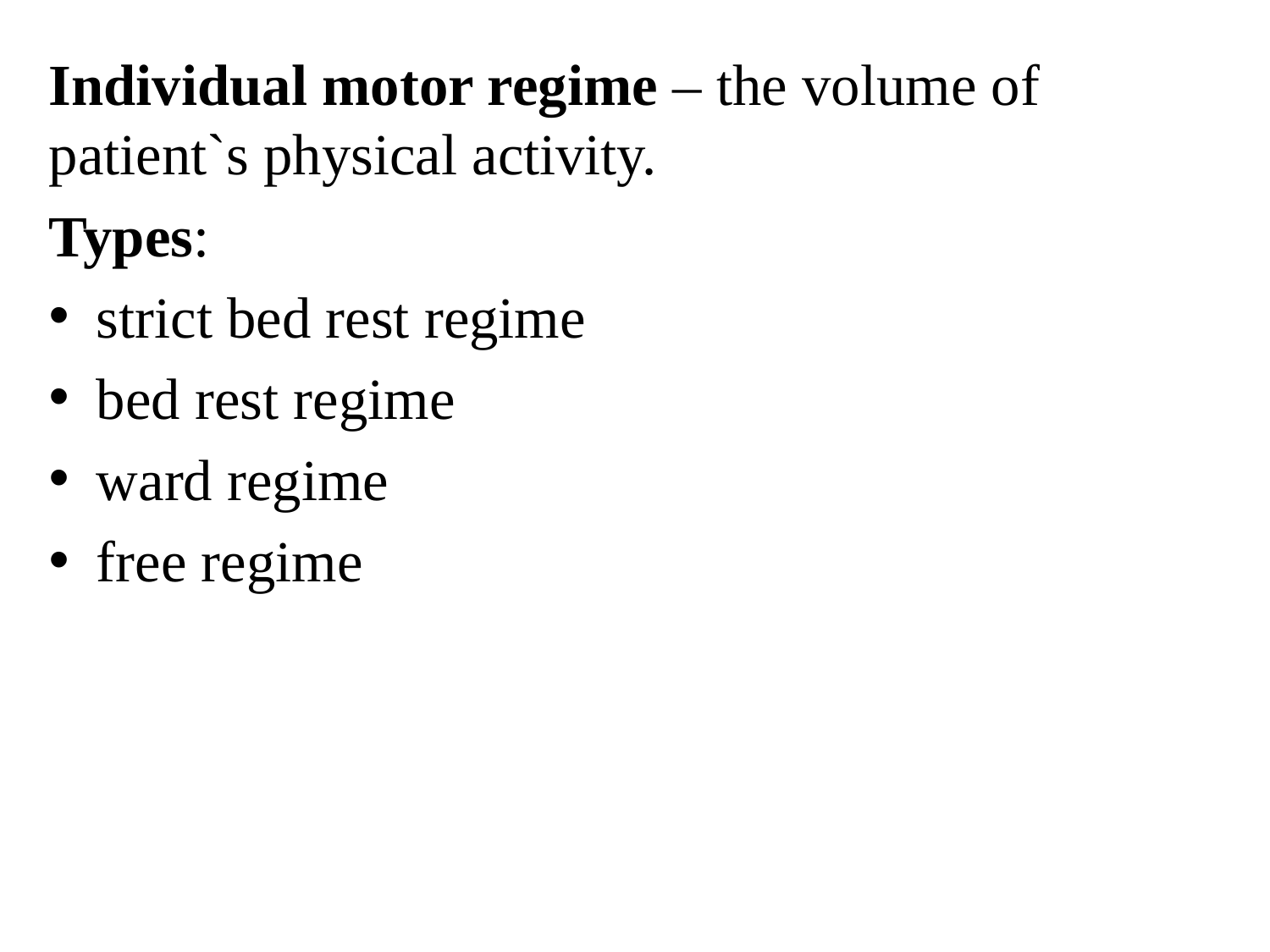

Individual motor regime – the volume of patient`s physical activity.
Types:
strict bed rest regime
bed rest regime
ward regime
free regime